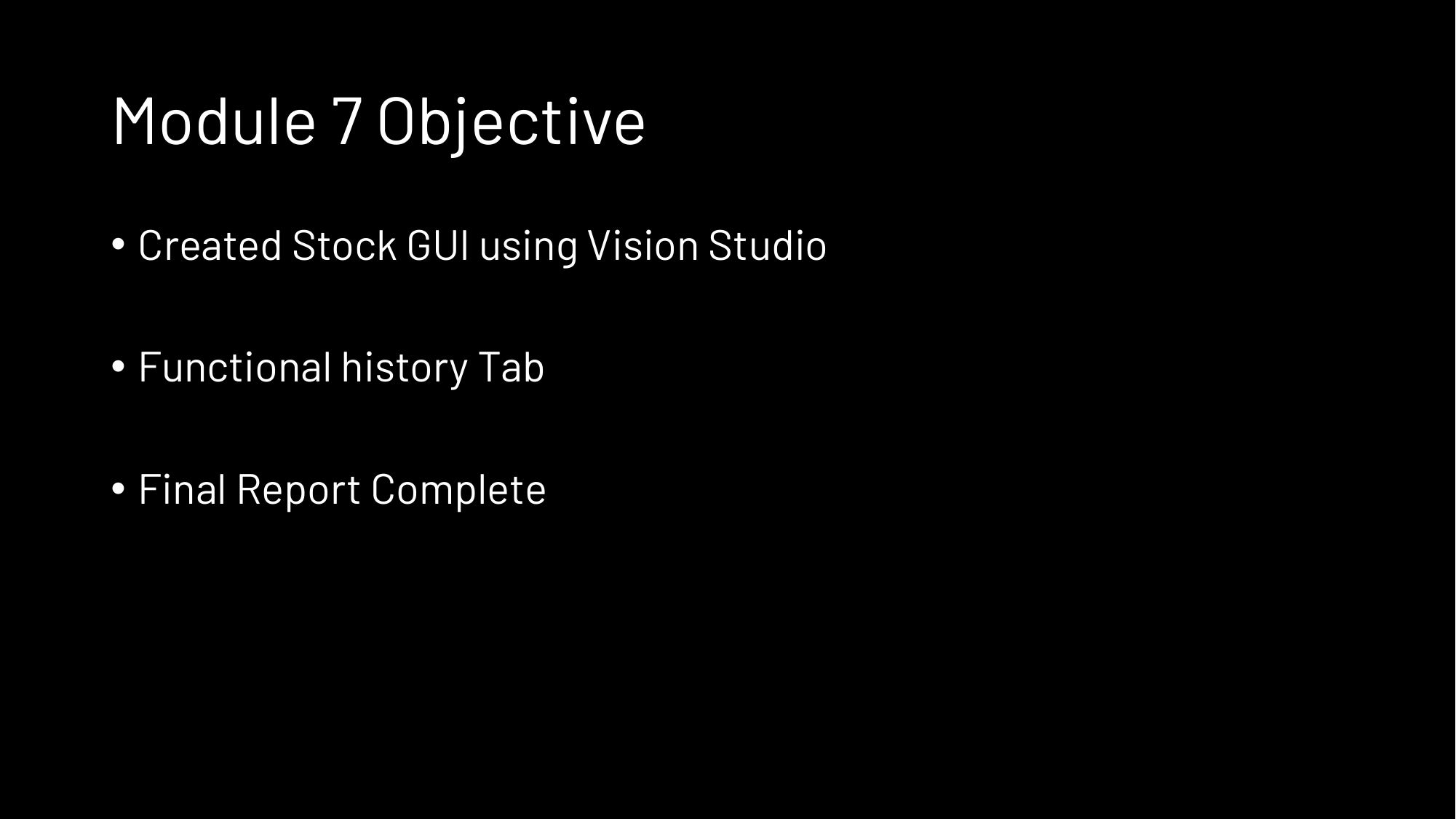

# Module 7 Objective
Created Stock GUI using Vision Studio

Functional history Tab

Final Report Complete